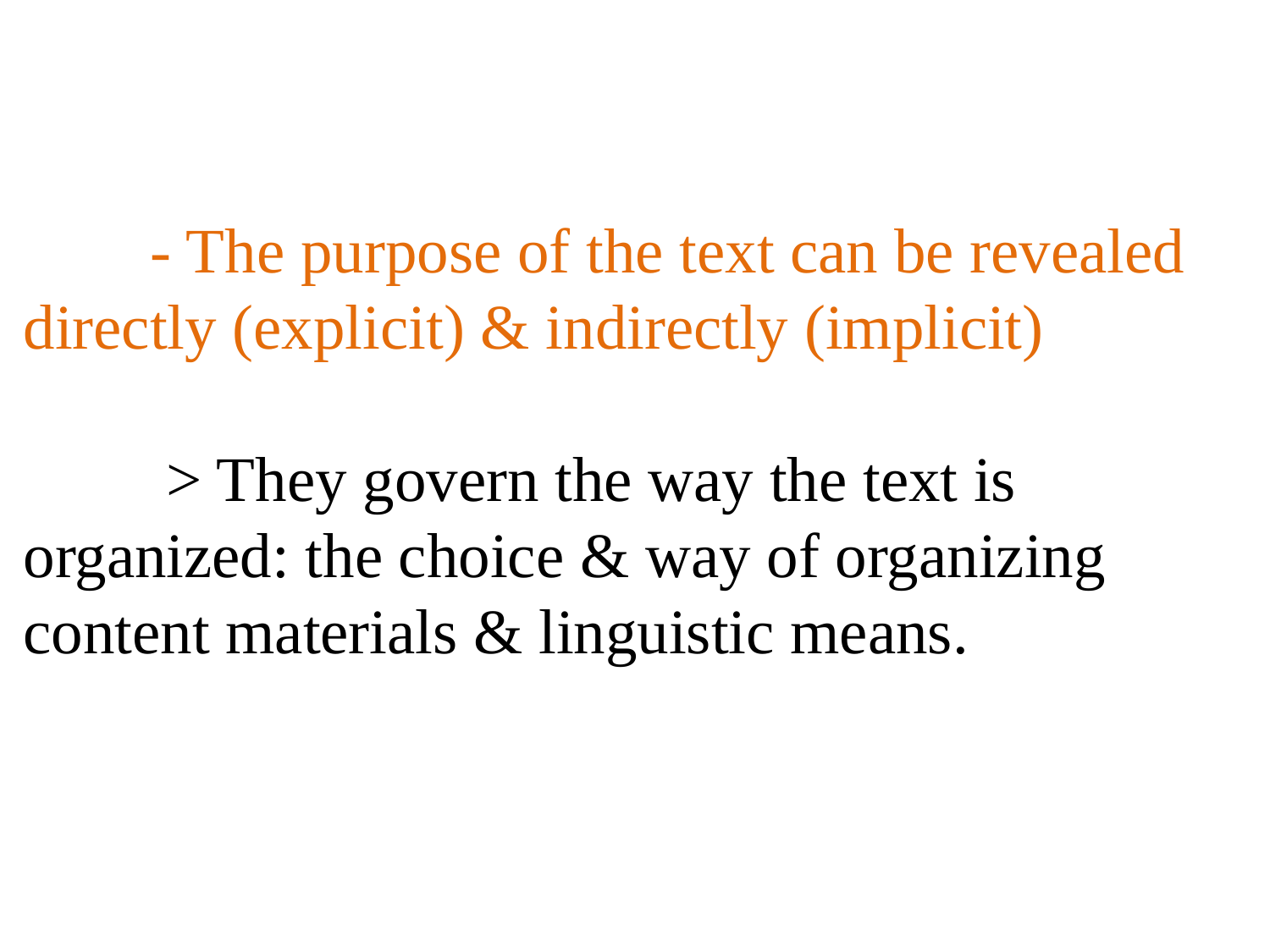

# - The purpose of the text can be revealed directly (explicit) & indirectly (implicit) > They govern the way the text is organized: the choice & way of organizing content materials & linguistic means.